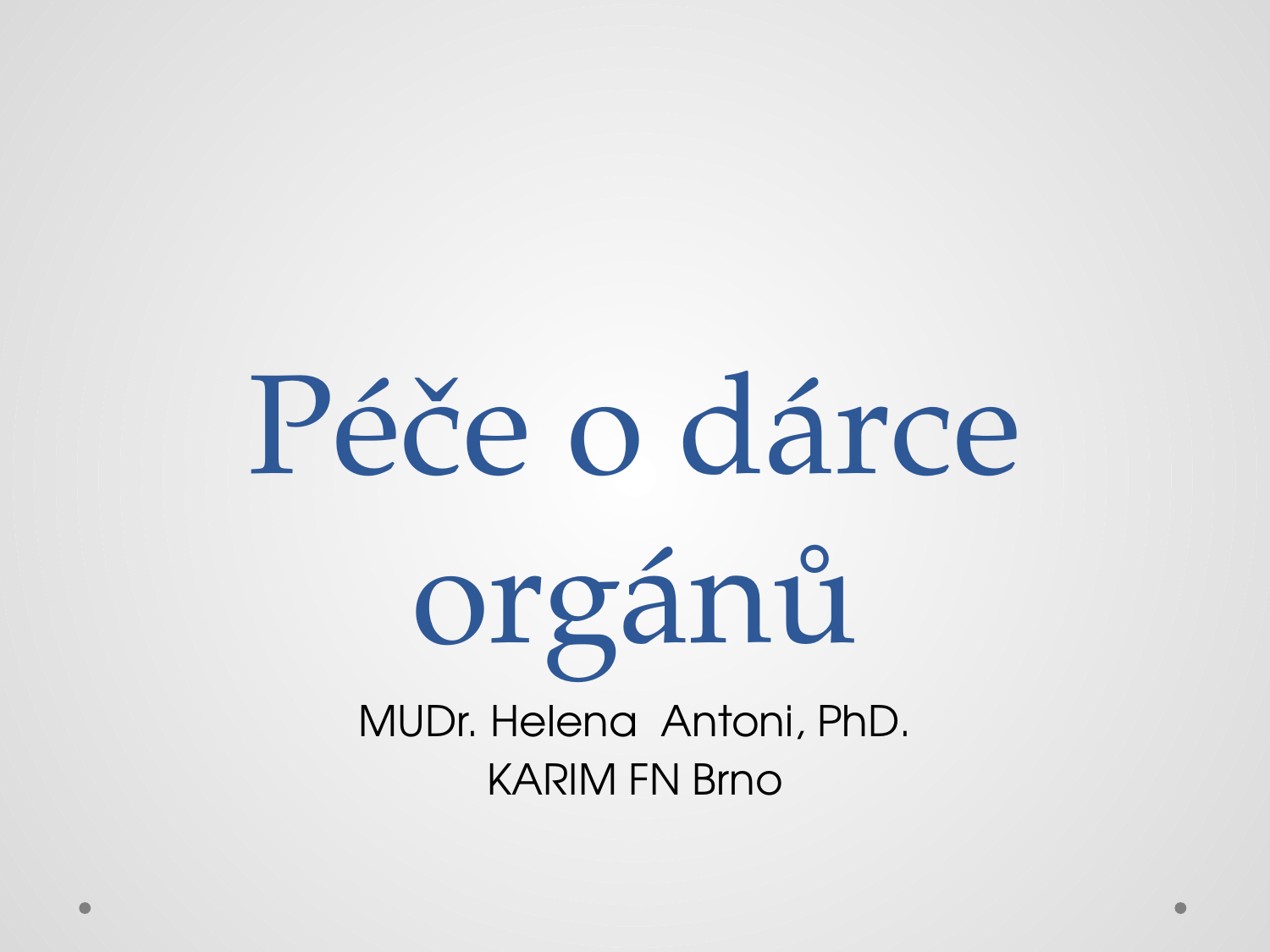

# Péče o dárce orgánů
MUDr. Helena  Antoni, PhD.
KARIM FN Brno